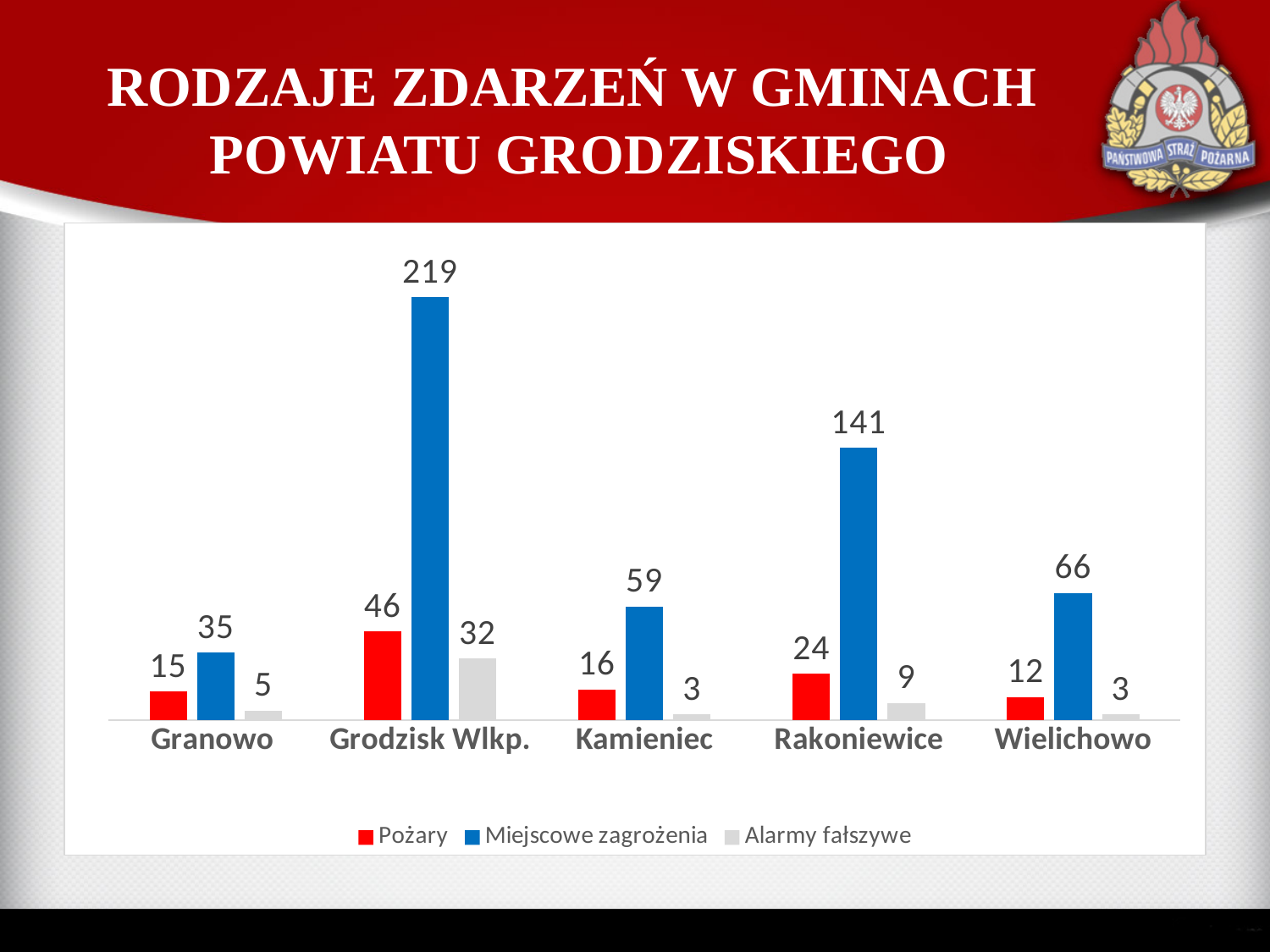

# RODZAJE ZDARZEŃ W GMINACH  POWIATU GRODZISKIEGO

### Chart

| Category | Pożary | Miejscowe zagrożenia | Alarmy fałszywe |
|---|---|---|---|
| Granowo  | 15.0 | 35.0 | 5.0 |
| Grodzisk Wlkp. | 46.0 | 219.0 | 32.0 |
| Kamieniec | 16.0 | 59.0 | 3.0 |
| Rakoniewice | 24.0 | 141.0 | 9.0 |
| Wielichowo | 12.0 | 66.0 | 3.0 |